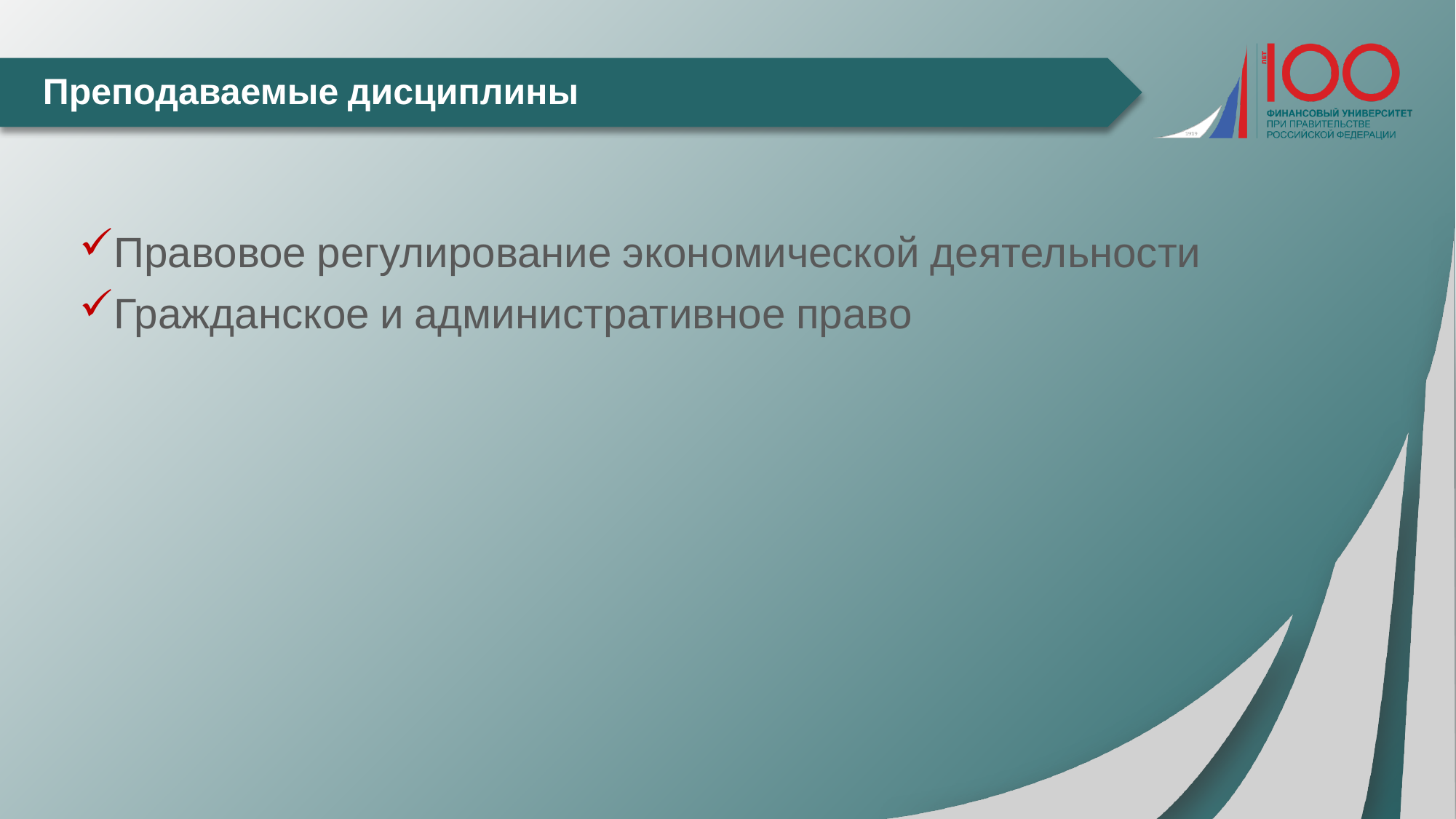

# Преподаваемые дисциплины
Правовое регулирование экономической деятельности
Гражданское и административное право